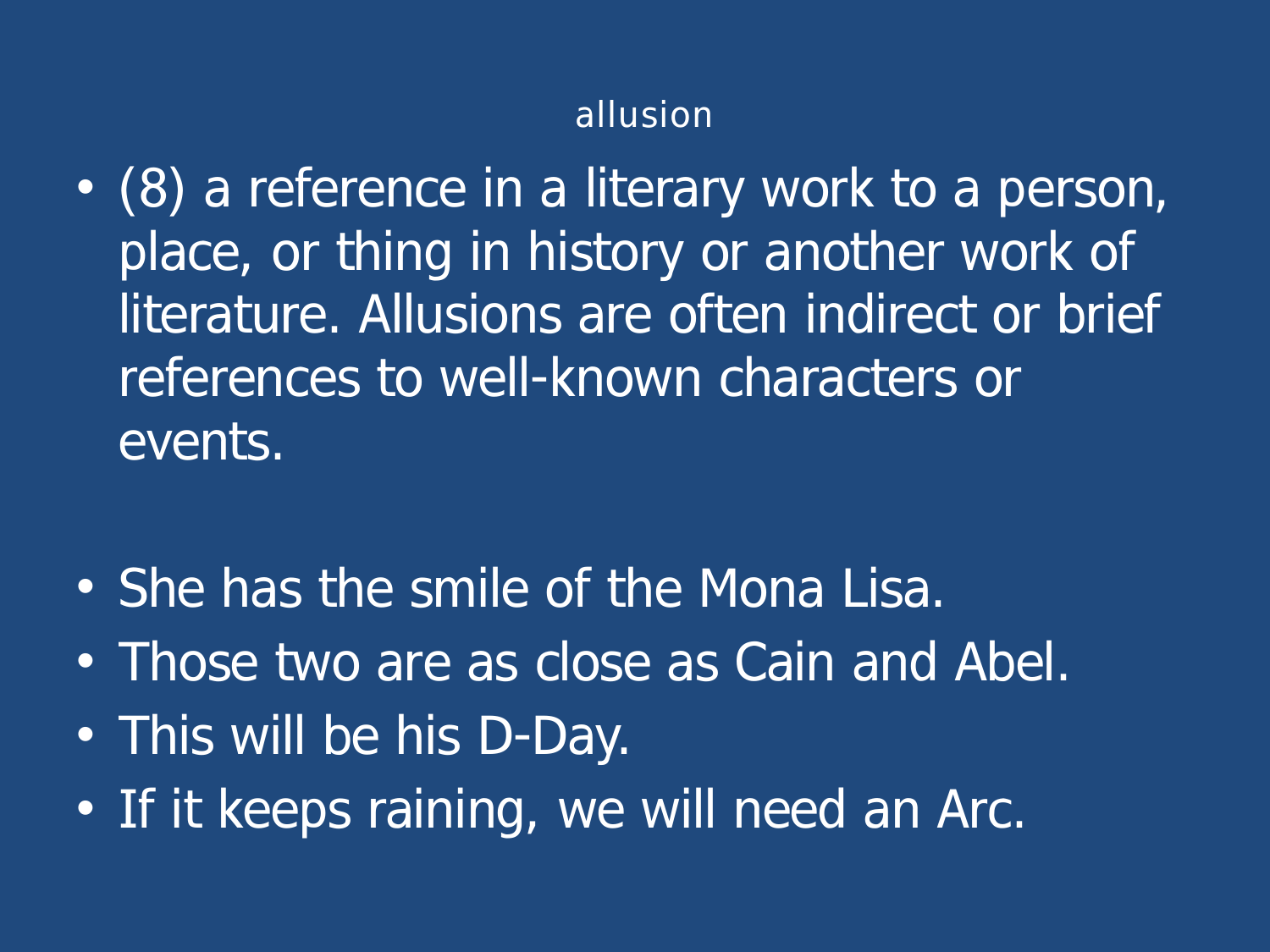

# allusion
(8) a reference in a literary work to a person, place, or thing in history or another work of literature. Allusions are often indirect or brief references to well-known characters or events.

She has the smile of the Mona Lisa.
Those two are as close as Cain and Abel.
This will be his D-Day.
If it keeps raining, we will need an Arc.